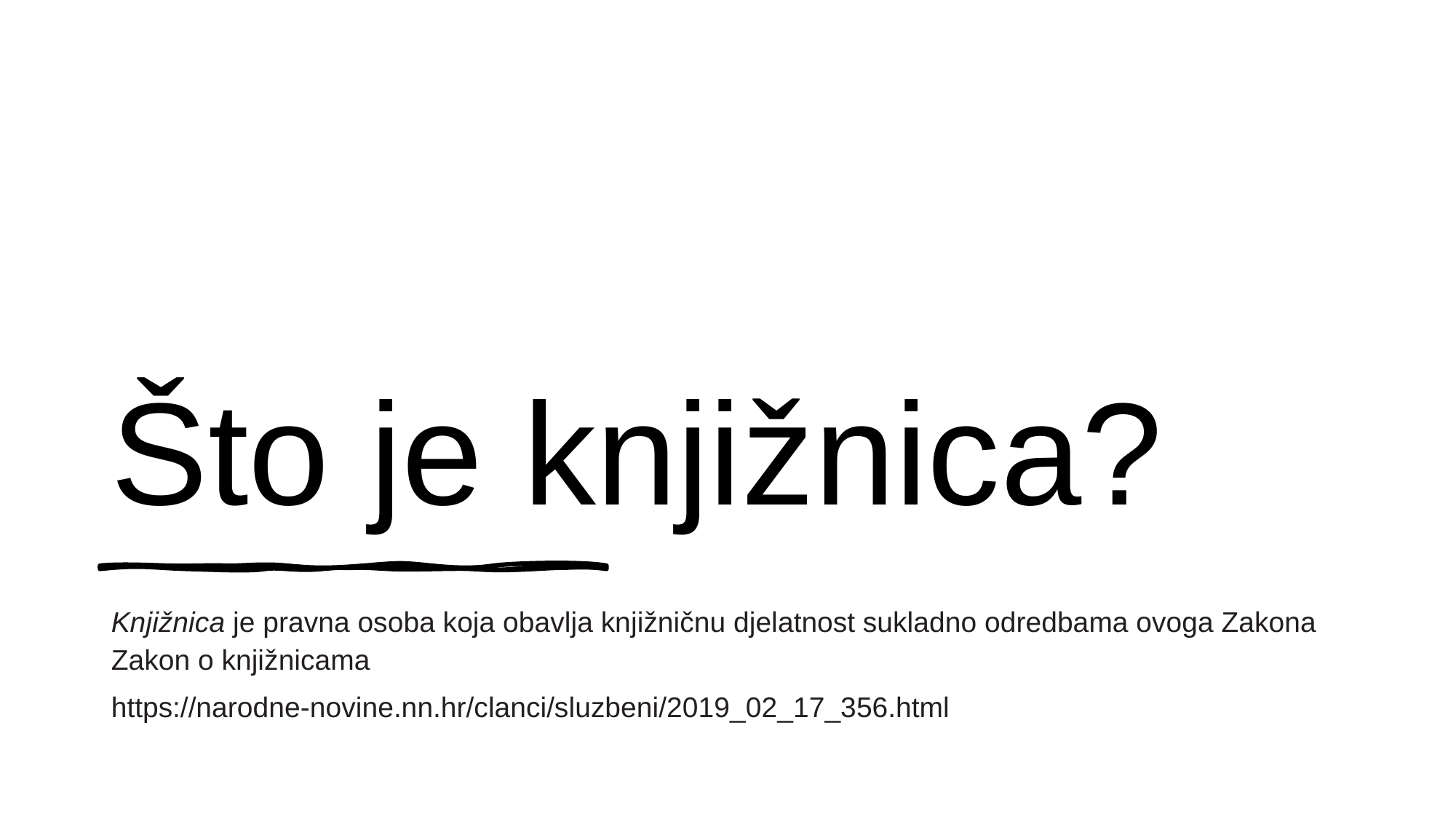

# Što je knjižnica?
Knjižnica je pravna osoba koja obavlja knjižničnu djelatnost sukladno odredbama ovoga Zakona Zakon o knjižnicama
https://narodne-novine.nn.hr/clanci/sluzbeni/2019_02_17_356.html